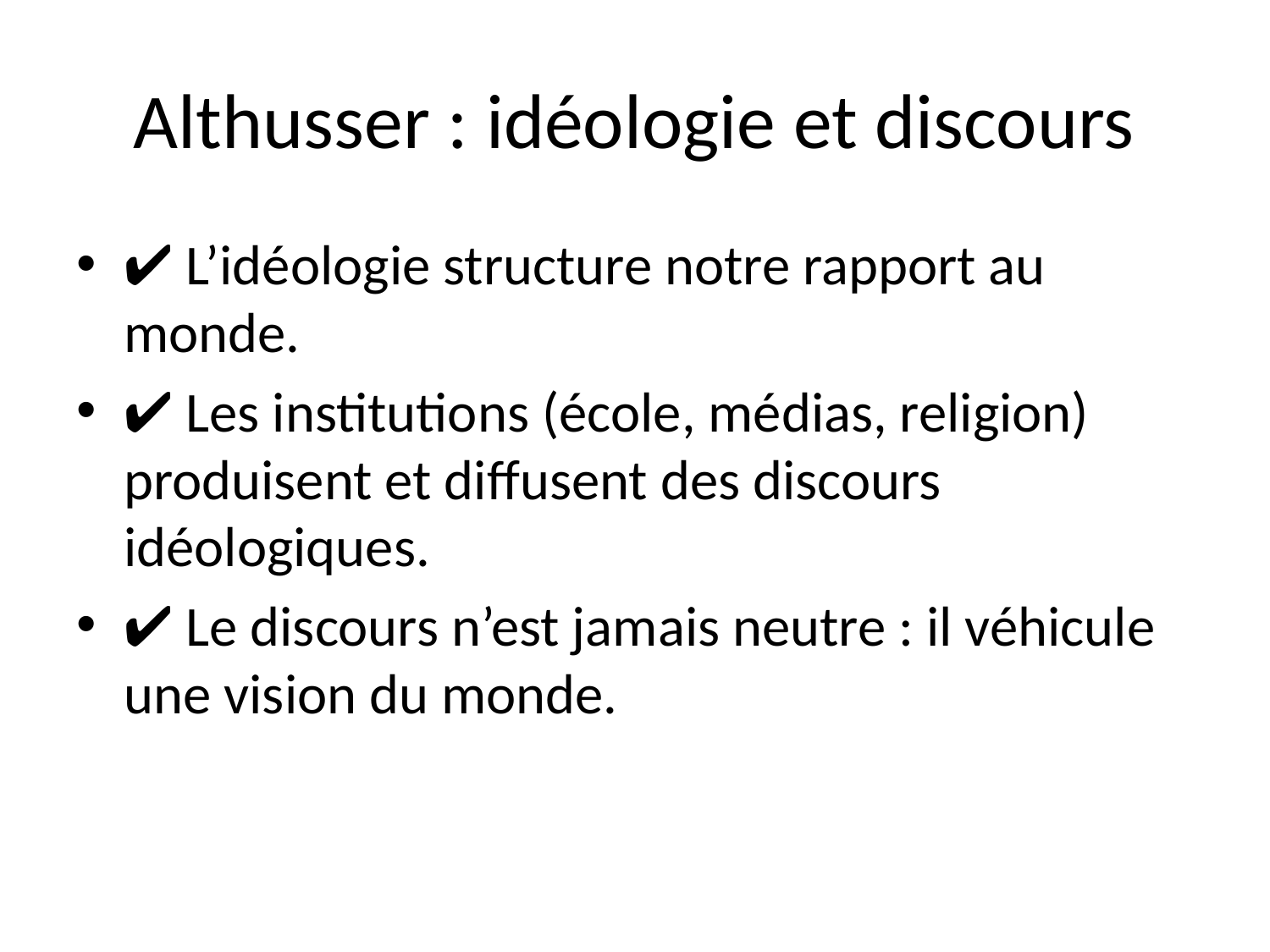

# Althusser : idéologie et discours
✔ L’idéologie structure notre rapport au monde.
✔ Les institutions (école, médias, religion) produisent et diffusent des discours idéologiques.
✔ Le discours n’est jamais neutre : il véhicule une vision du monde.